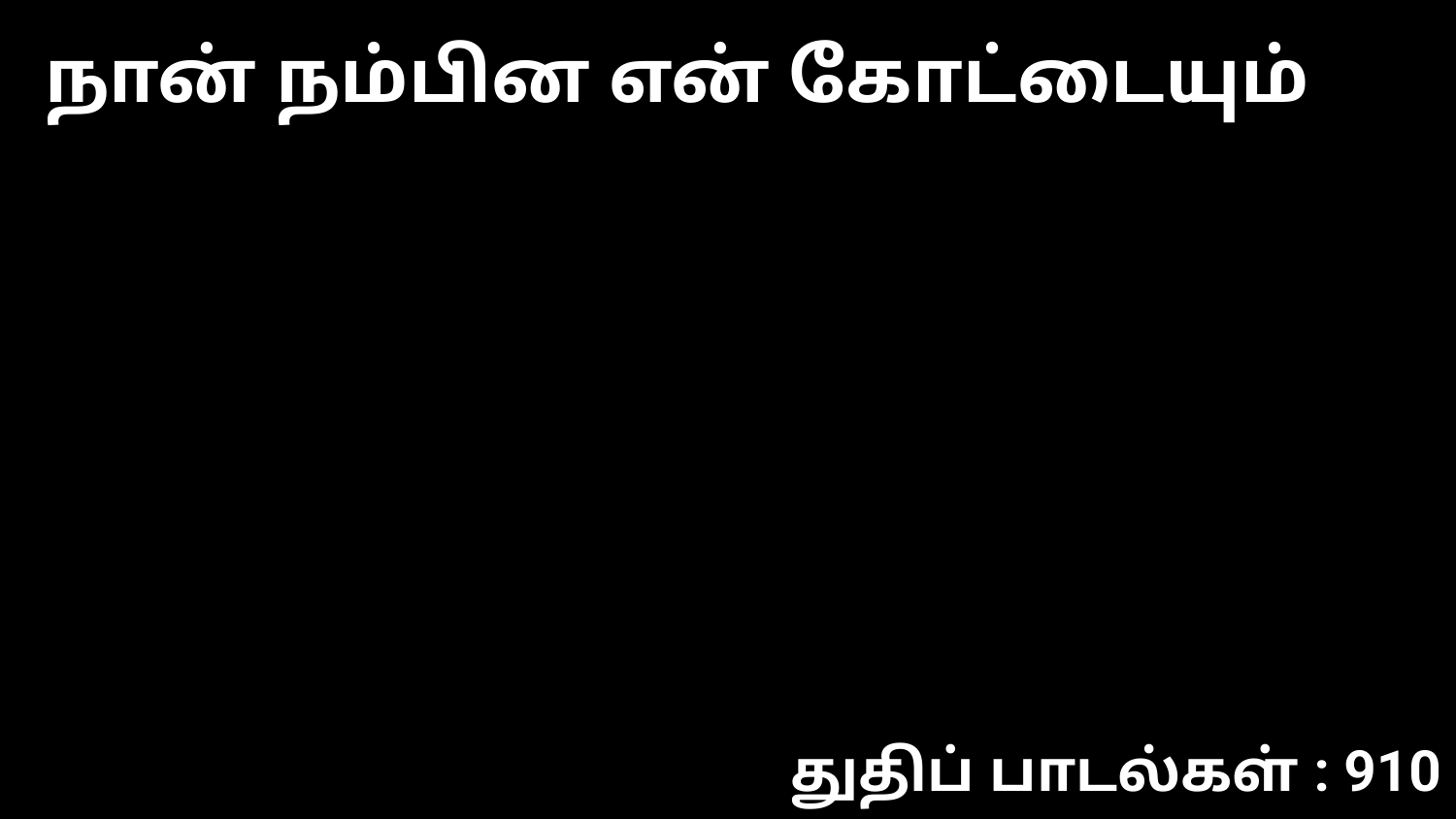

நான் நம்பின என் கோட்டையும்
துதிப் பாடல்கள் : 910